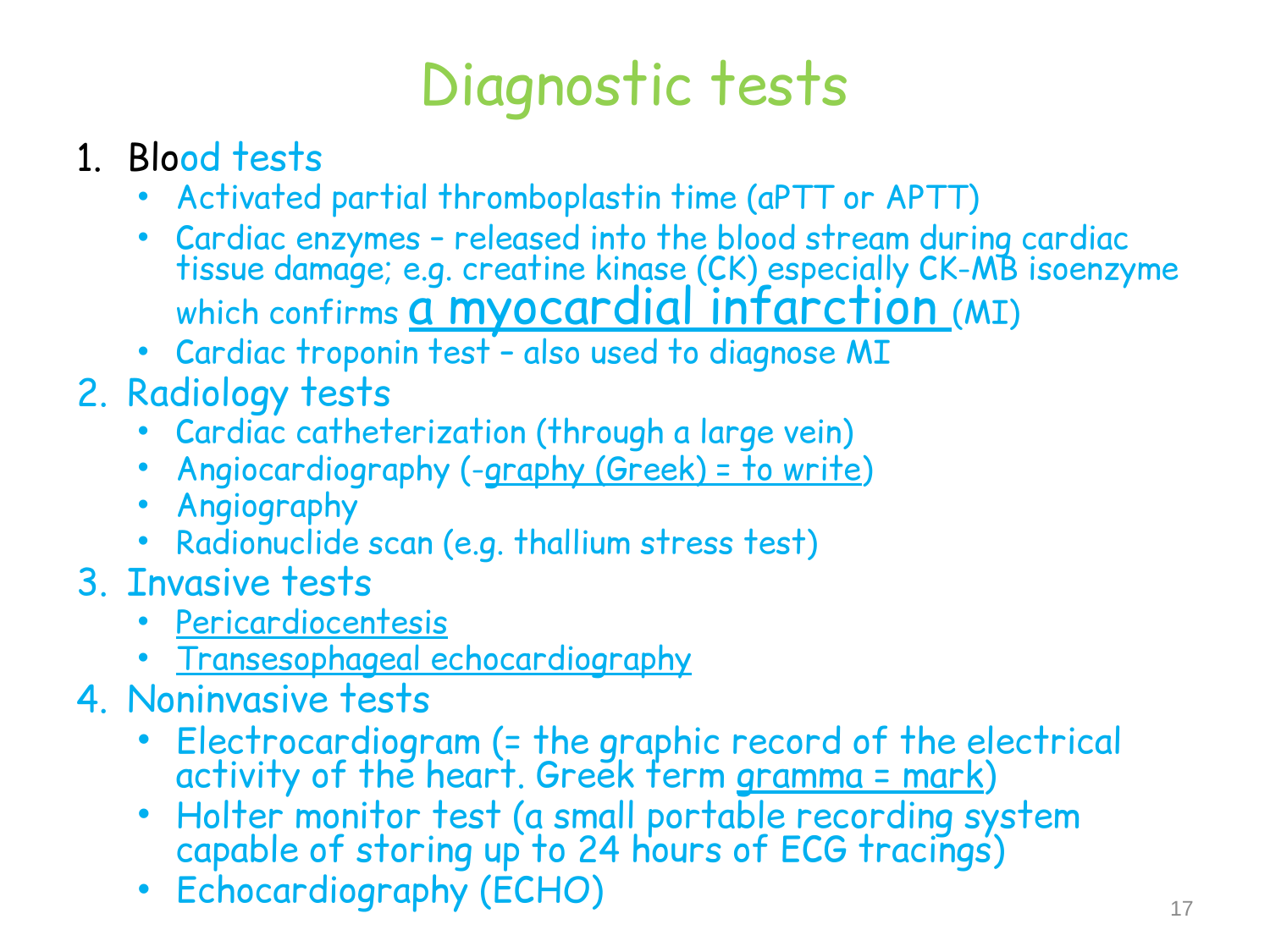

# Diagnostic tests
Blood tests
Activated partial thromboplastin time (aPTT or APTT)
Cardiac enzymes – released into the blood stream during cardiac tissue damage; e.g. creatine kinase (CK) especially CK-MB isoenzyme which confirms a myocardial infarction (MI)
Cardiac troponin test – also used to diagnose MI
Radiology tests
Cardiac catheterization (through a large vein)
Angiocardiography (-graphy (Greek) = to write)
Angiography
Radionuclide scan (e.g. thallium stress test)
Invasive tests
Pericardiocentesis
Transesophageal echocardiography
Noninvasive tests
Electrocardiogram (= the graphic record of the electrical activity of the heart. Greek term gramma = mark)
Holter monitor test (a small portable recording system capable of storing up to 24 hours of ECG tracings)
Echocardiography (ECHO)

17